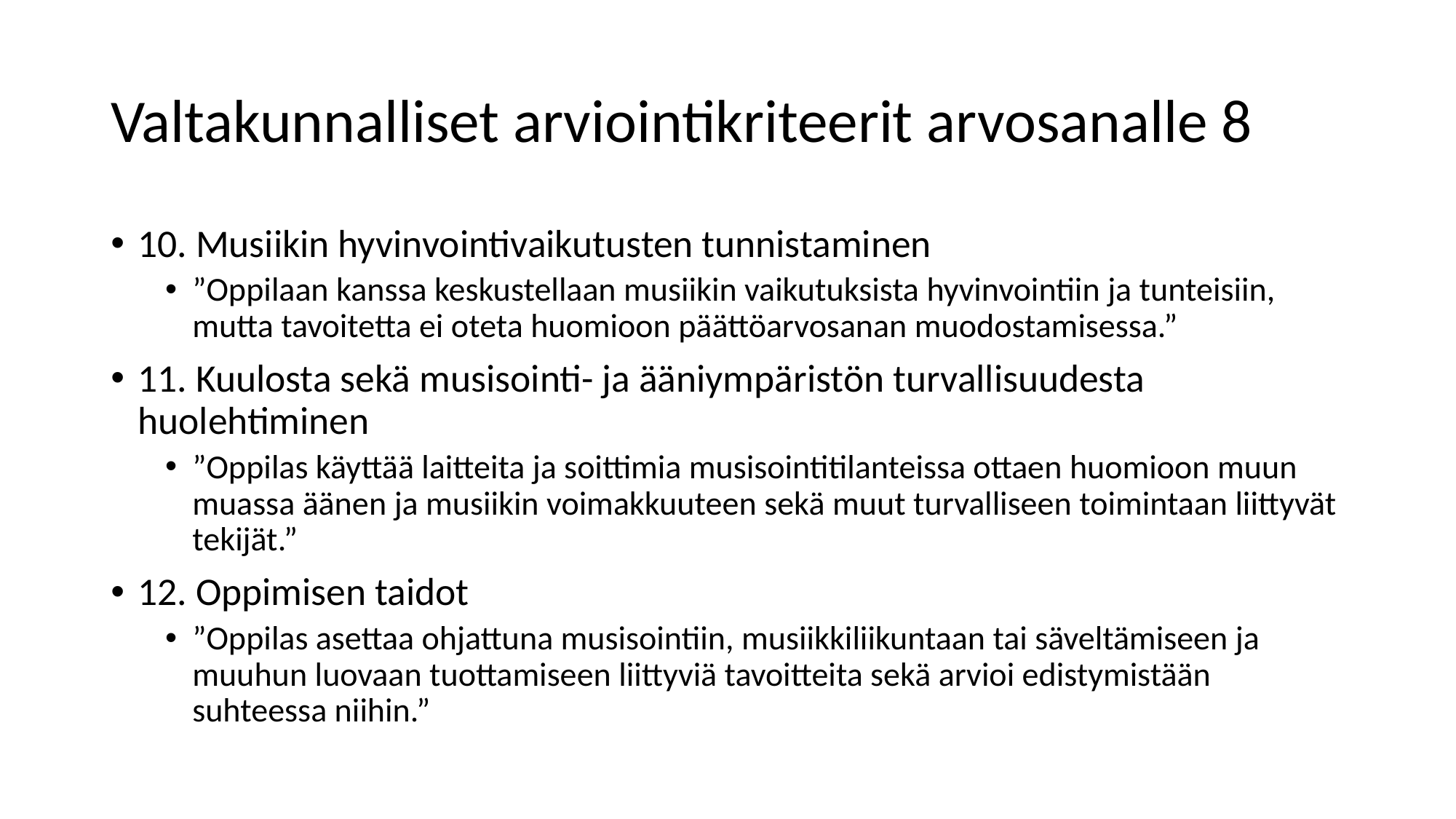

# Valtakunnalliset arviointikriteerit arvosanalle 8
10. Musiikin hyvinvointivaikutusten tunnistaminen
”Oppilaan kanssa keskustellaan musiikin vaikutuksista hyvinvointiin ja tunteisiin, mutta tavoitetta ei oteta huomioon päättöarvosanan muodostamisessa.”
11. Kuulosta sekä musisointi- ja ääniympäristön turvallisuudesta huolehtiminen
”Oppilas käyttää laitteita ja soittimia musisointitilanteissa ottaen huomioon muun muassa äänen ja musiikin voimakkuuteen sekä muut turvalliseen toimintaan liittyvät tekijät.”
12. Oppimisen taidot
”Oppilas asettaa ohjattuna musisointiin, musiikkiliikuntaan tai säveltämiseen ja muuhun luovaan tuottamiseen liittyviä tavoitteita sekä arvioi edistymistään suhteessa niihin.”